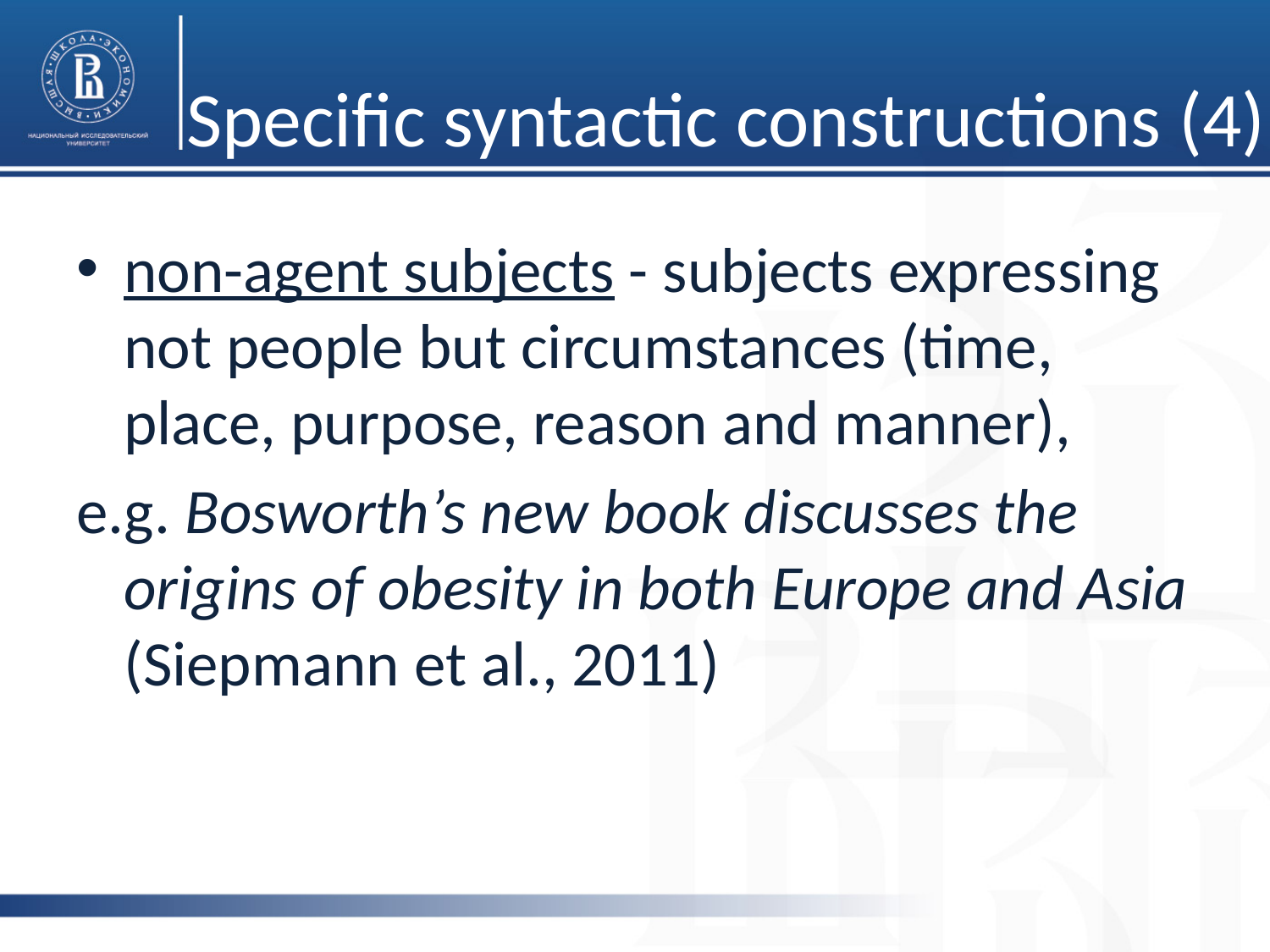

# Specific syntactic constructions (4)
non-agent subjects - subjects expressing not people but circumstances (time, place, purpose, reason and manner),
e.g. Bosworth’s new book discusses the origins of obesity in both Europe and Asia (Siepmann et al., 2011)